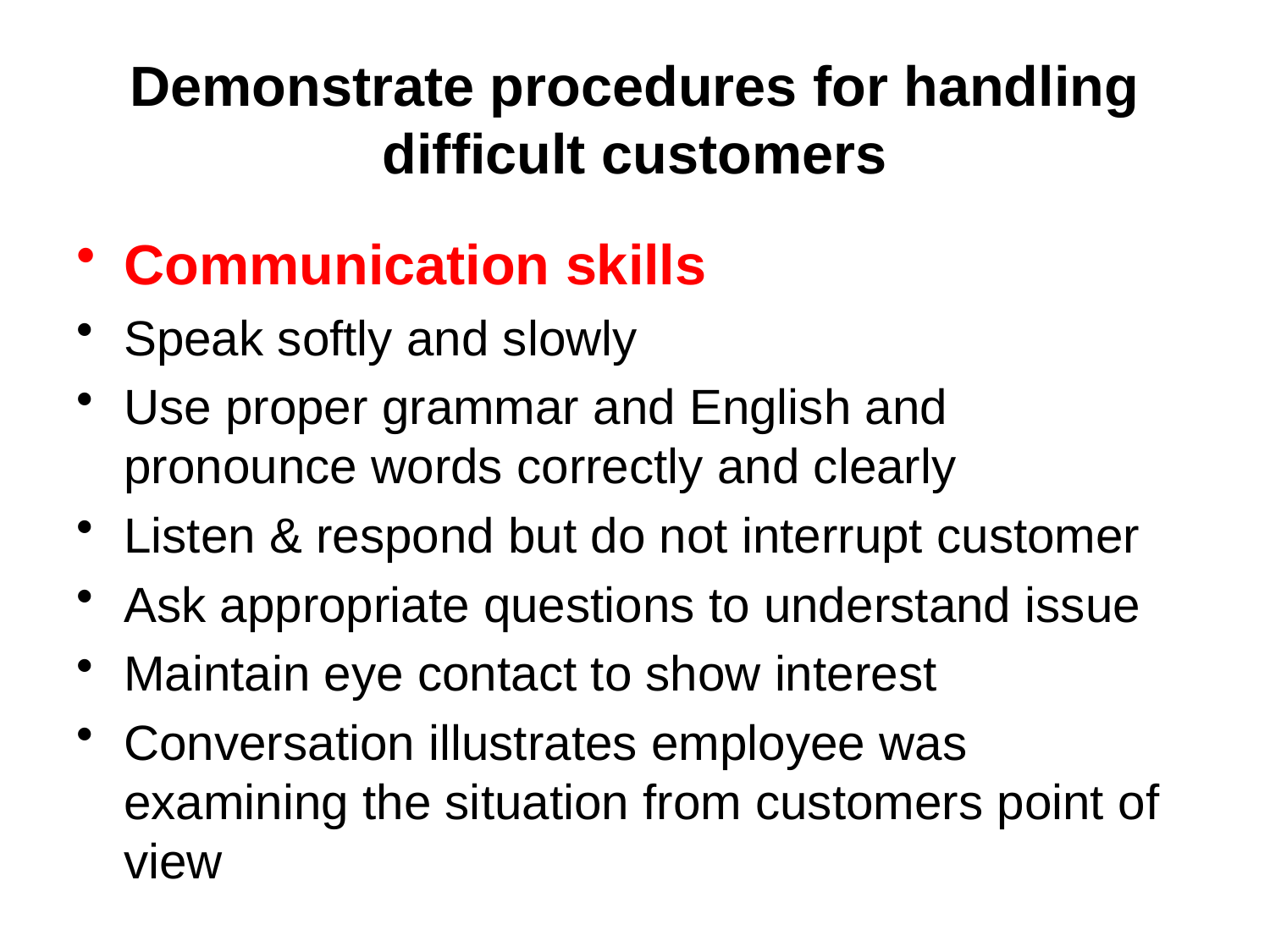

# Demonstrate procedures for handling difficult customers
Communication skills
Speak softly and slowly
Use proper grammar and English and pronounce words correctly and clearly
Listen & respond but do not interrupt customer
Ask appropriate questions to understand issue
Maintain eye contact to show interest
Conversation illustrates employee was examining the situation from customers point of view